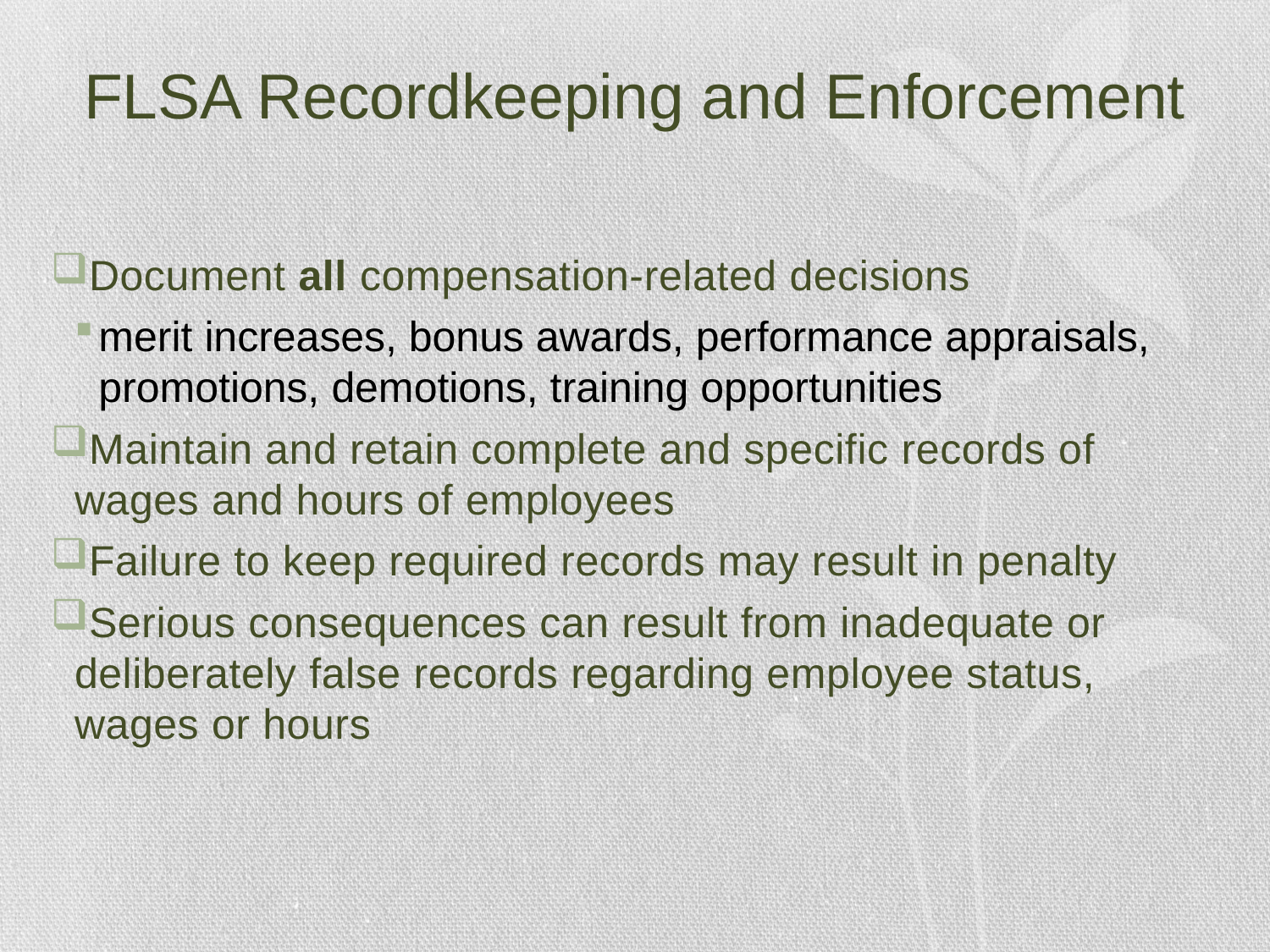

# FLSA Recordkeeping and Enforcement

Document all compensation-related decisions
merit increases, bonus awards, performance appraisals, promotions, demotions, training opportunities
Maintain and retain complete and specific records of wages and hours of employees
Failure to keep required records may result in penalty
Serious consequences can result from inadequate or deliberately false records regarding employee status, wages or hours